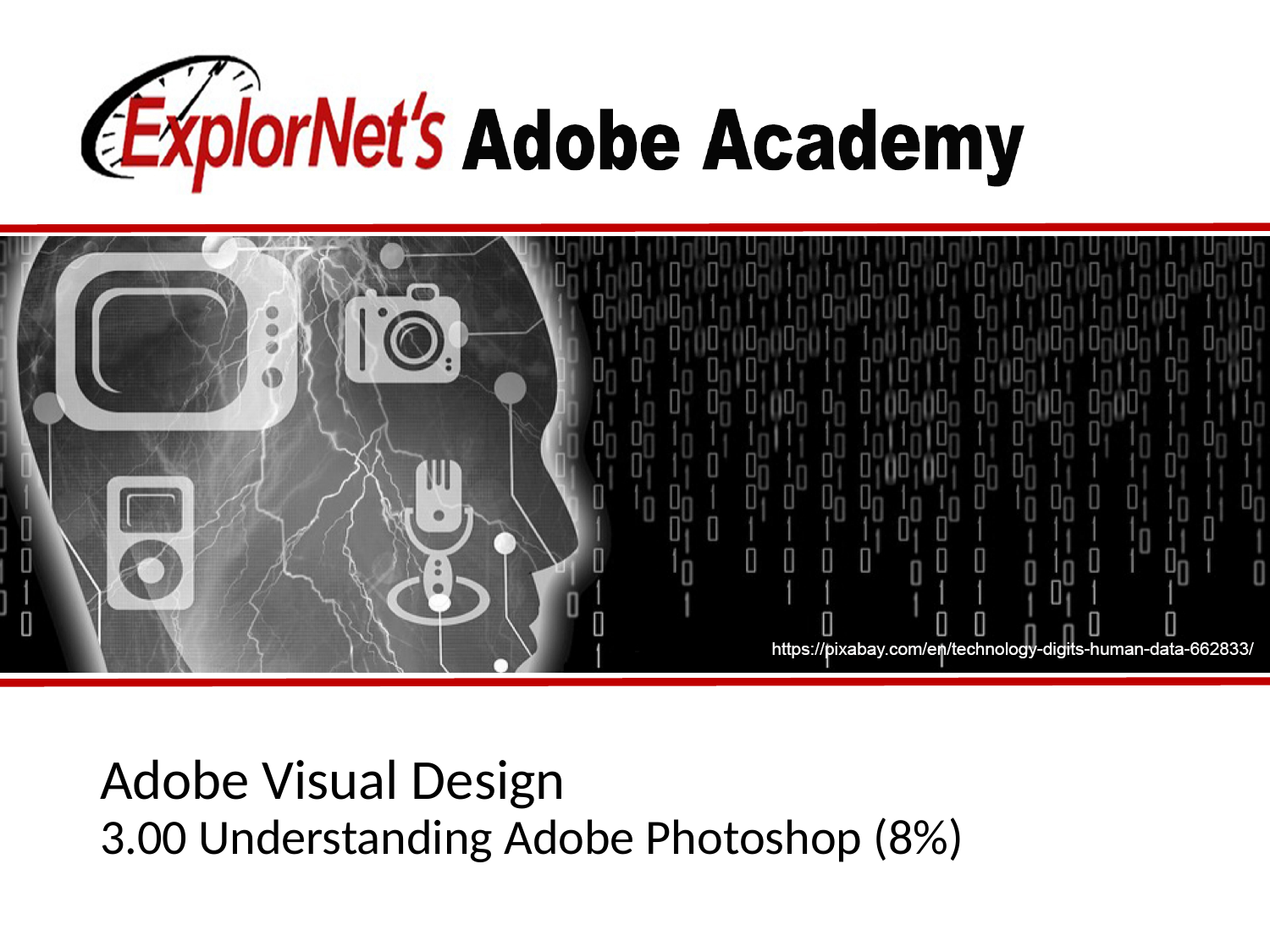

# Adobe Visual Design 3.00 Understanding Adobe Photoshop (8%)